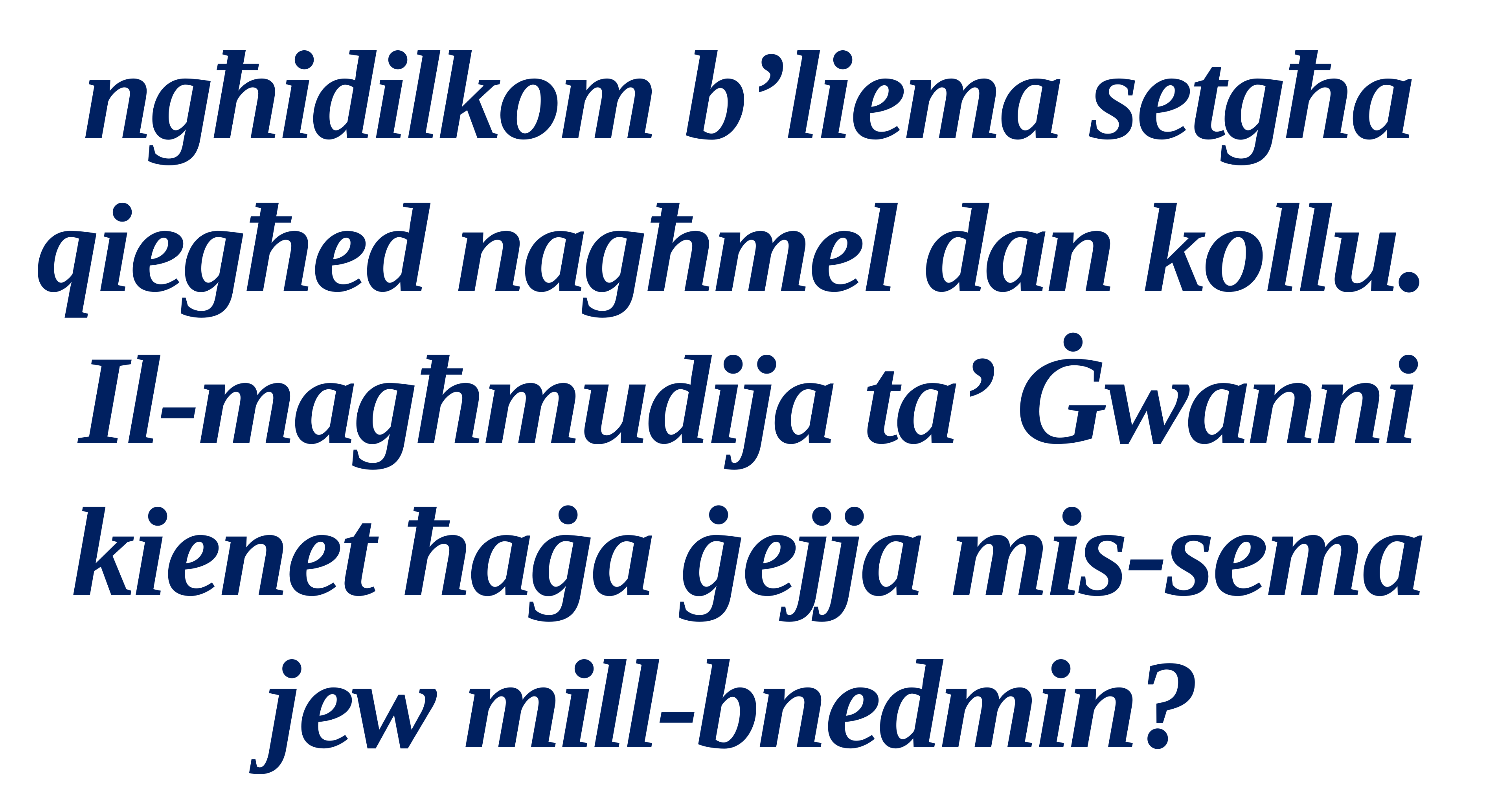

ngħidilkom b’liema setgħa qiegħed nagħmel dan kollu.
Il-magħmudija ta’ Ġwanni kienet ħaġa ġejja mis-sema jew mill-bnedmin?